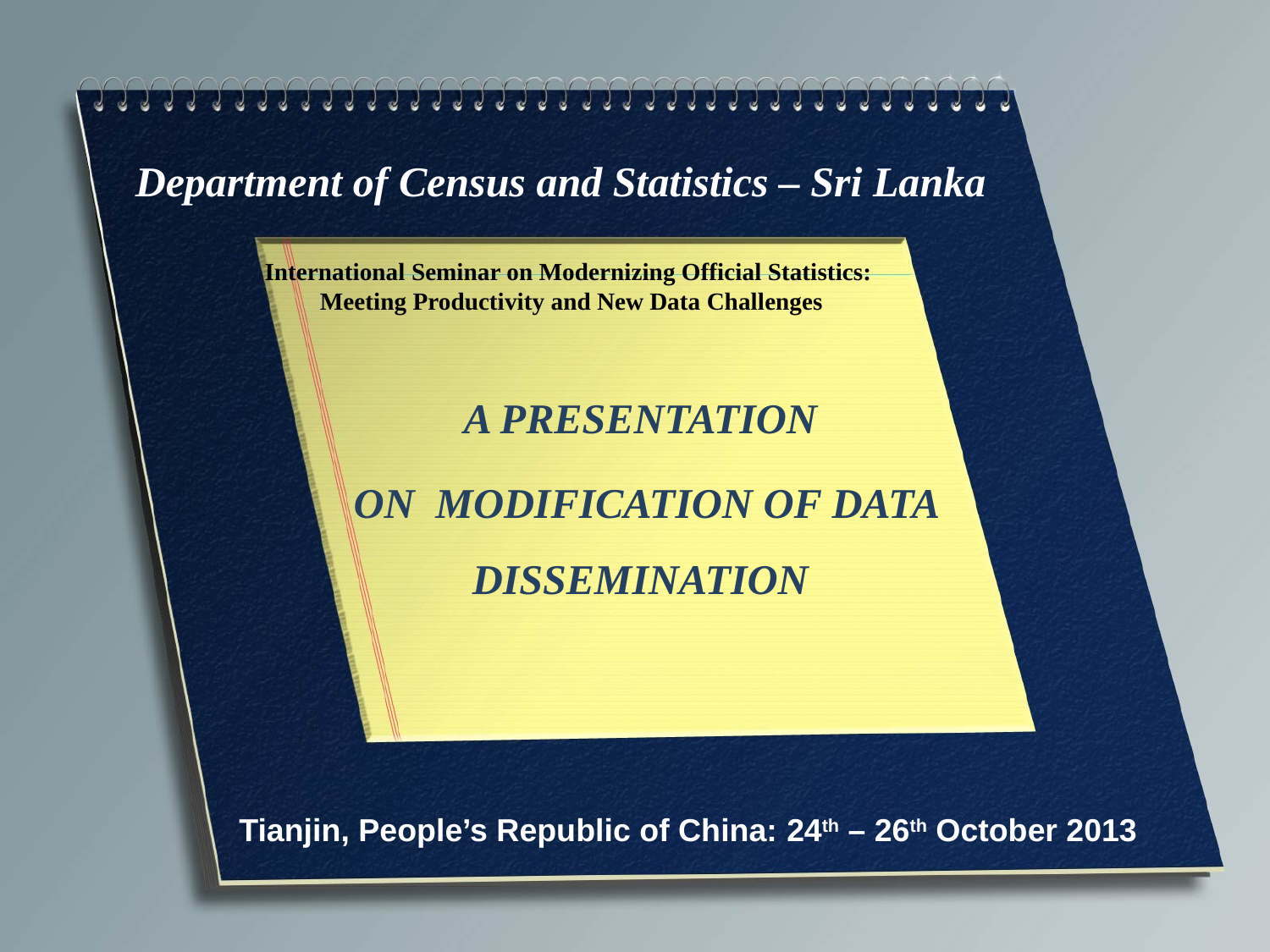

# Department of Census and Statistics – Sri Lanka
International Seminar on Modernizing Official Statistics:
Meeting Productivity and New Data Challenges
A PRESENTATION
 ON  MODIFICATION OF DATA DISSEMINATION
Tianjin, People’s Republic of China: 24th – 26th October 2013